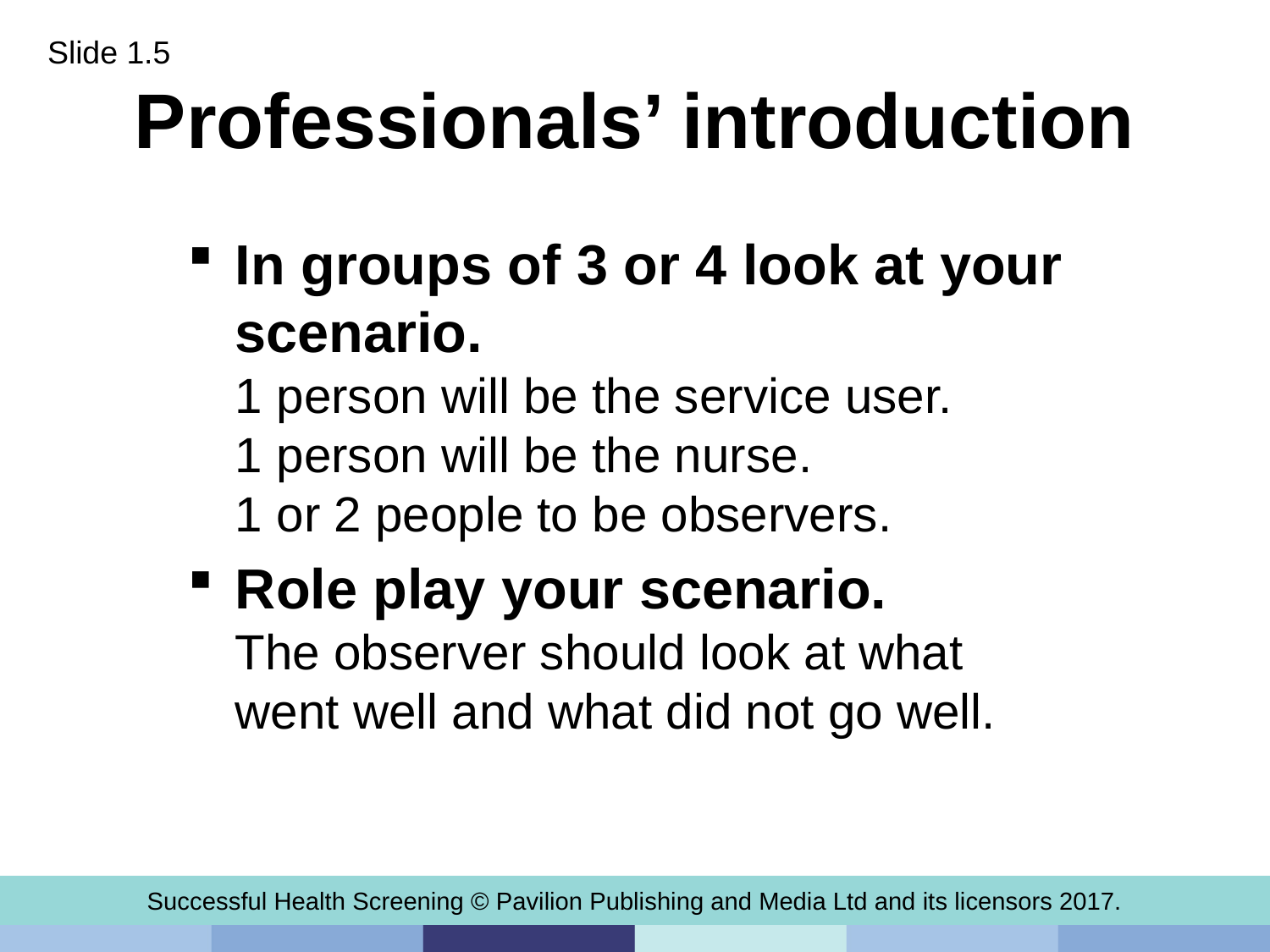

Slide 1.5
# Professionals’ introduction
In groups of 3 or 4 look at your scenario.
1 person will be the service user.
1 person will be the nurse.
1 or 2 people to be observers.
Role play your scenario.
The observer should look at what
went well and what did not go well.